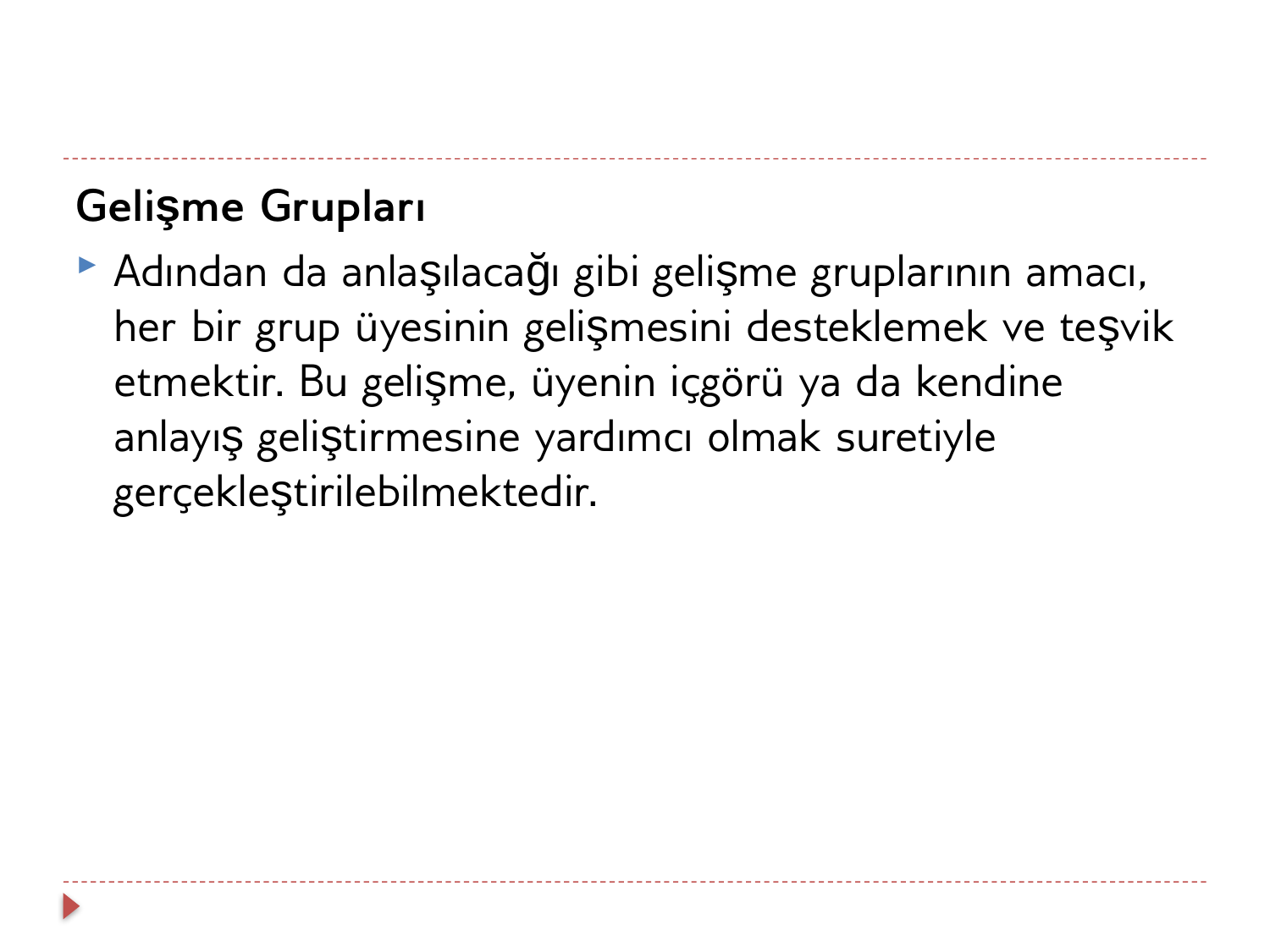

Gelişme Grupları
Adından da anlaşılacağı gibi gelişme gruplarının amacı, her bir grup üyesinin gelişmesini desteklemek ve teşvik etmektir. Bu gelişme, üyenin içgörü ya da kendine anlayış geliştirmesine yardımcı olmak suretiyle gerçekleştirilebilmektedir.